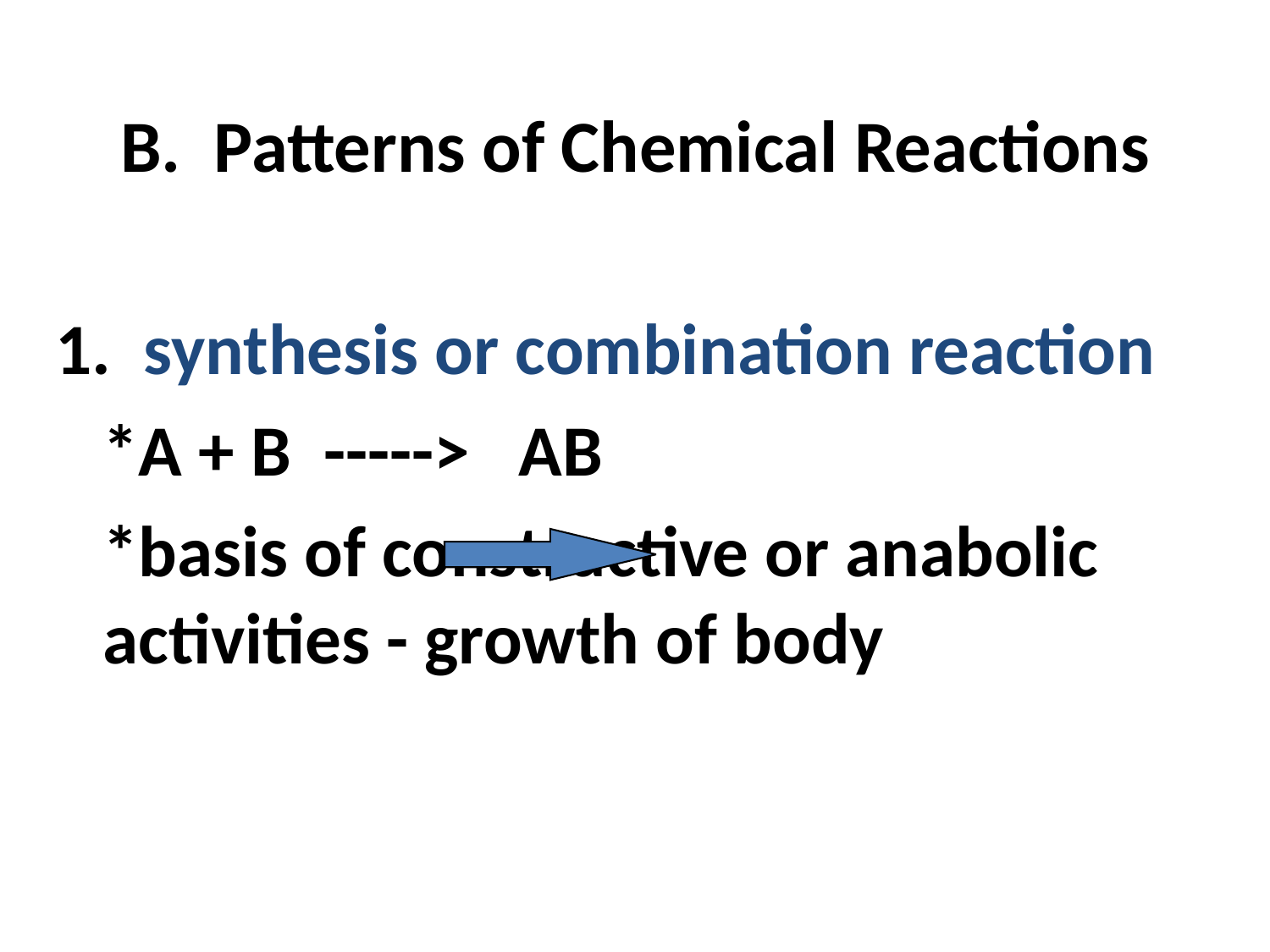

# B.  Patterns of Chemical Reactions
1.  synthesis or combination reaction
		*A + B  ----->   AB
		*basis of constructive or anabolic activities - growth of body